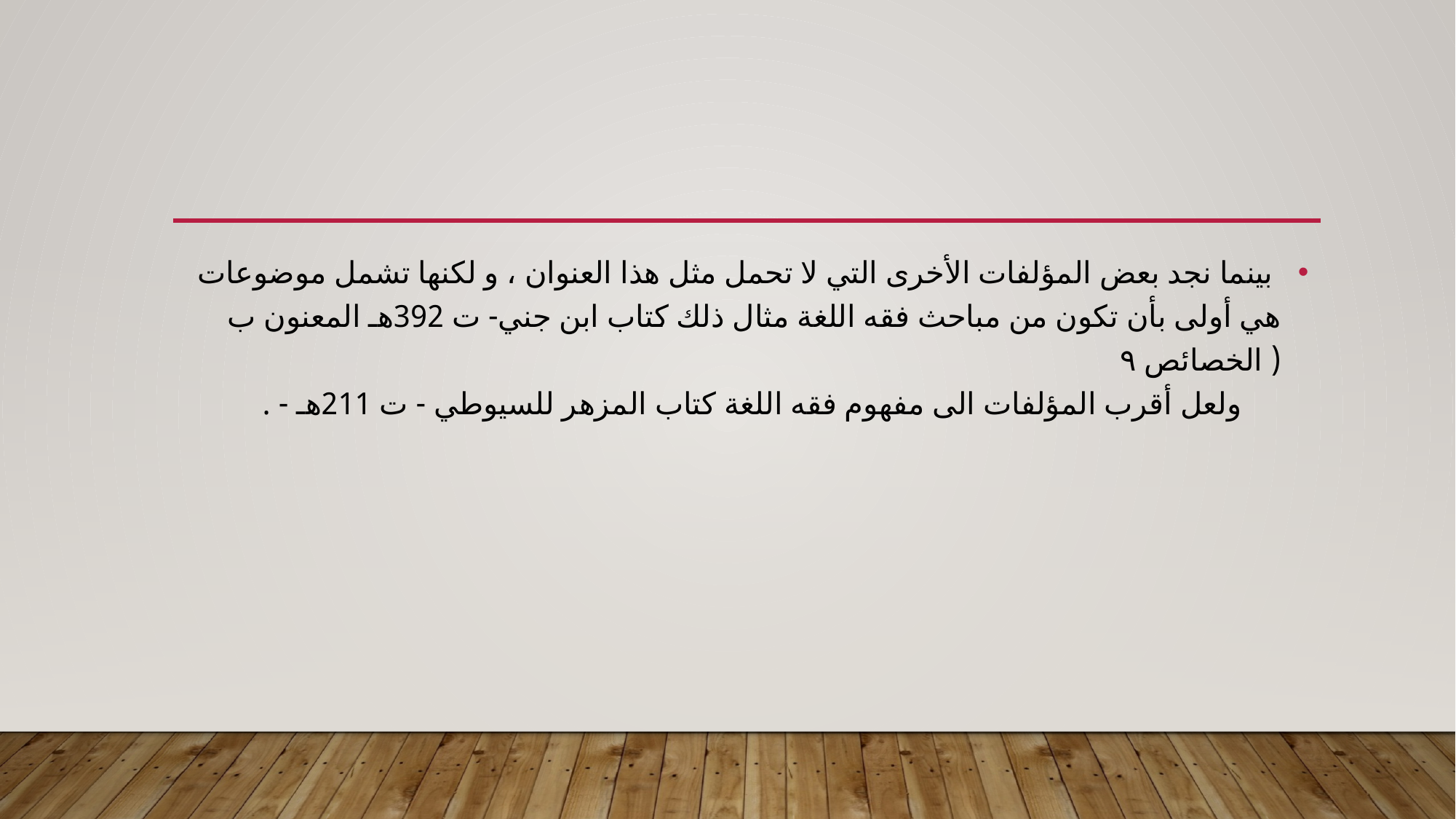

#
 بينما نجد بعض المؤلفات الأخرى التي لا تحمل مثل هذا العنوان ، و لكنها تشمل موضوعات هي أولى بأن تكون من مباحث فقه اللغة مثال ذلك كتاب ابن جني- ت 392هـ المعنون ب ( الخصائص ٩
     ولعل أقرب المؤلفات الى مفهوم فقه اللغة كتاب المزهر للسيوطي - ت 211هـ - .